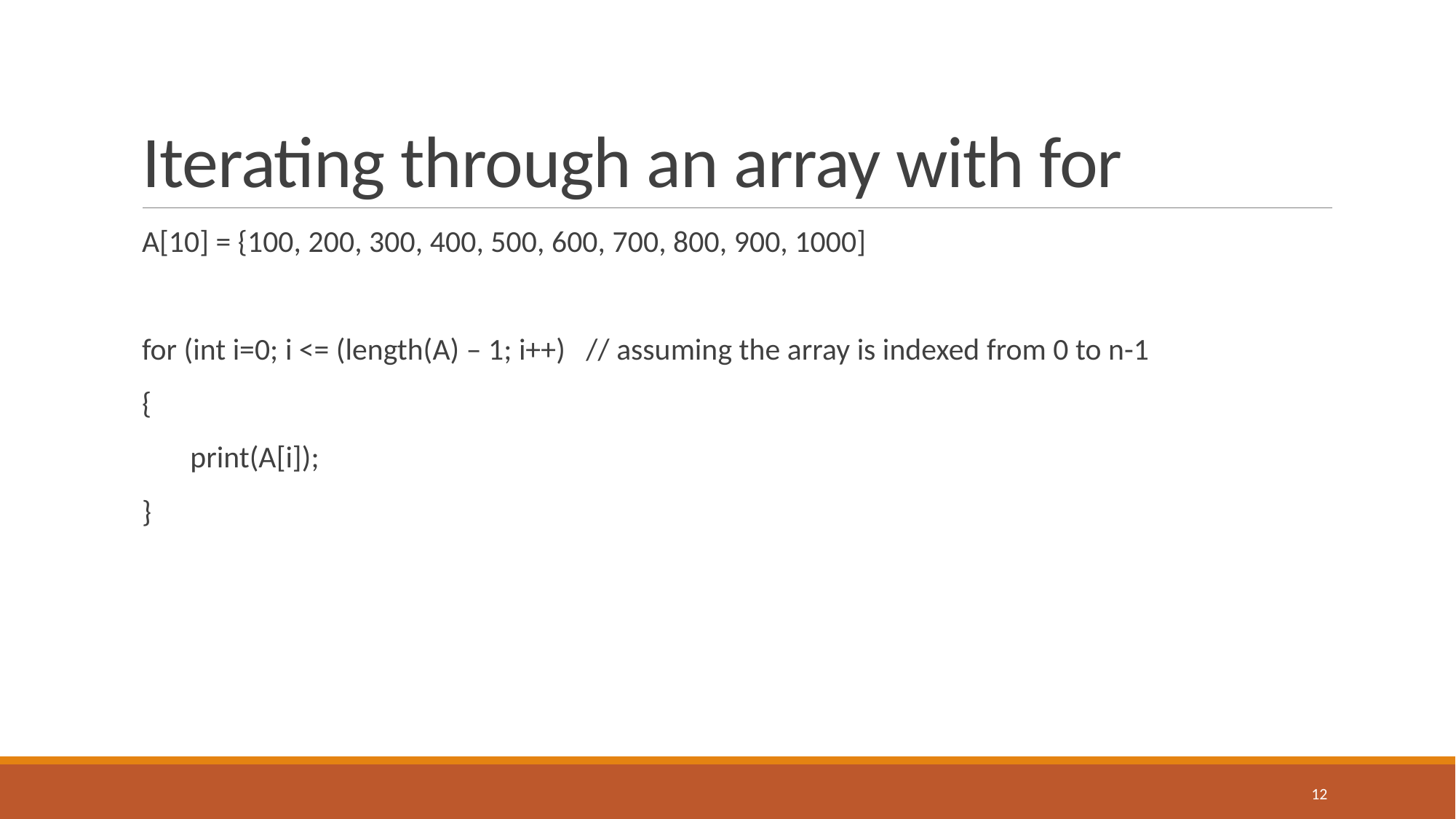

# Iterating through an array with for
A[10] = {100, 200, 300, 400, 500, 600, 700, 800, 900, 1000]

for (int i=0; i <= (length(A) – 1; i++)   // assuming the array is indexed from 0 to n-1
{
       print(A[i]);
}
12